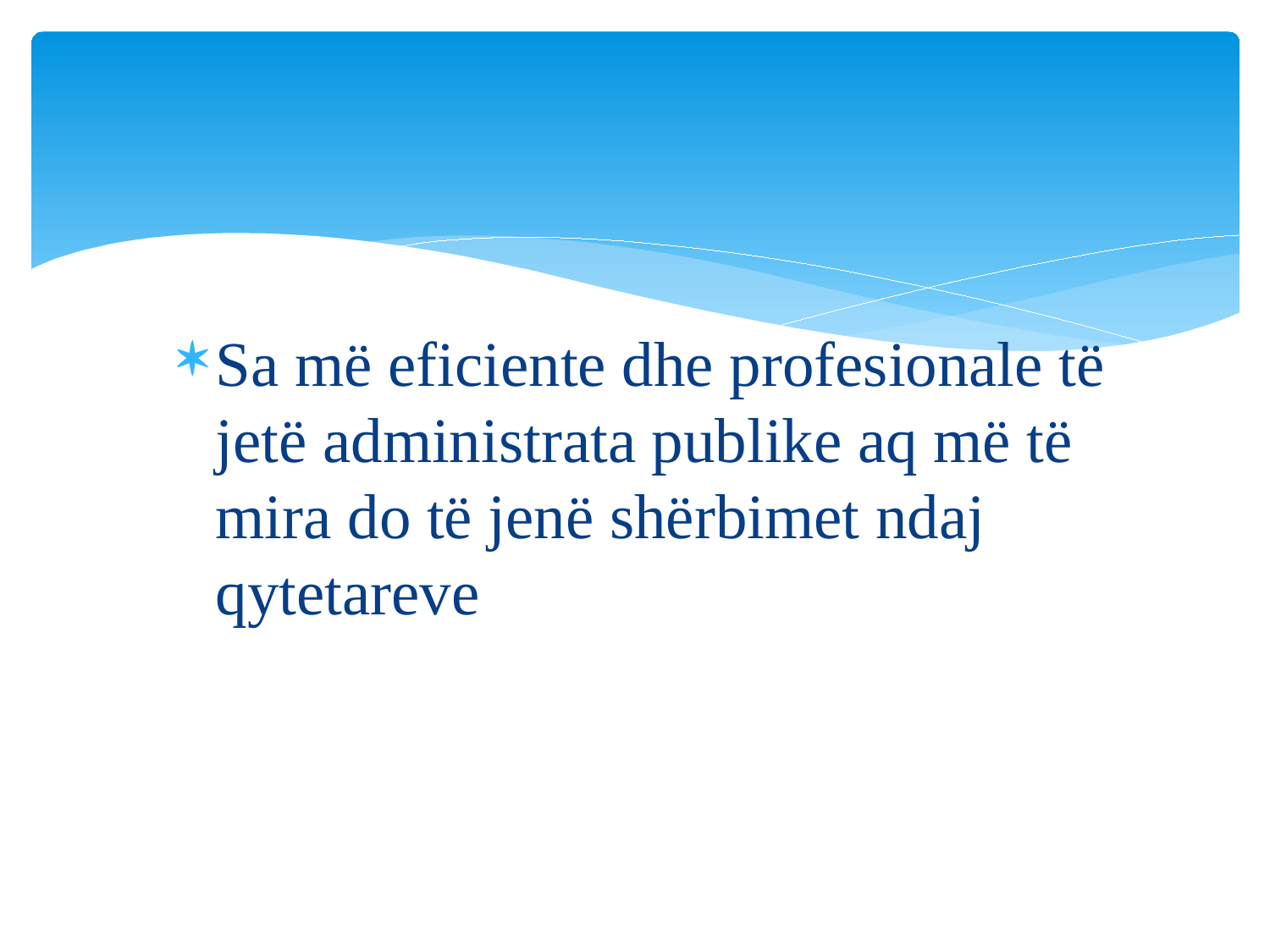

Sa më eficiente dhe profesionale të jetë administrata publike aq më të mira do të jenë shërbimet ndaj qytetareve